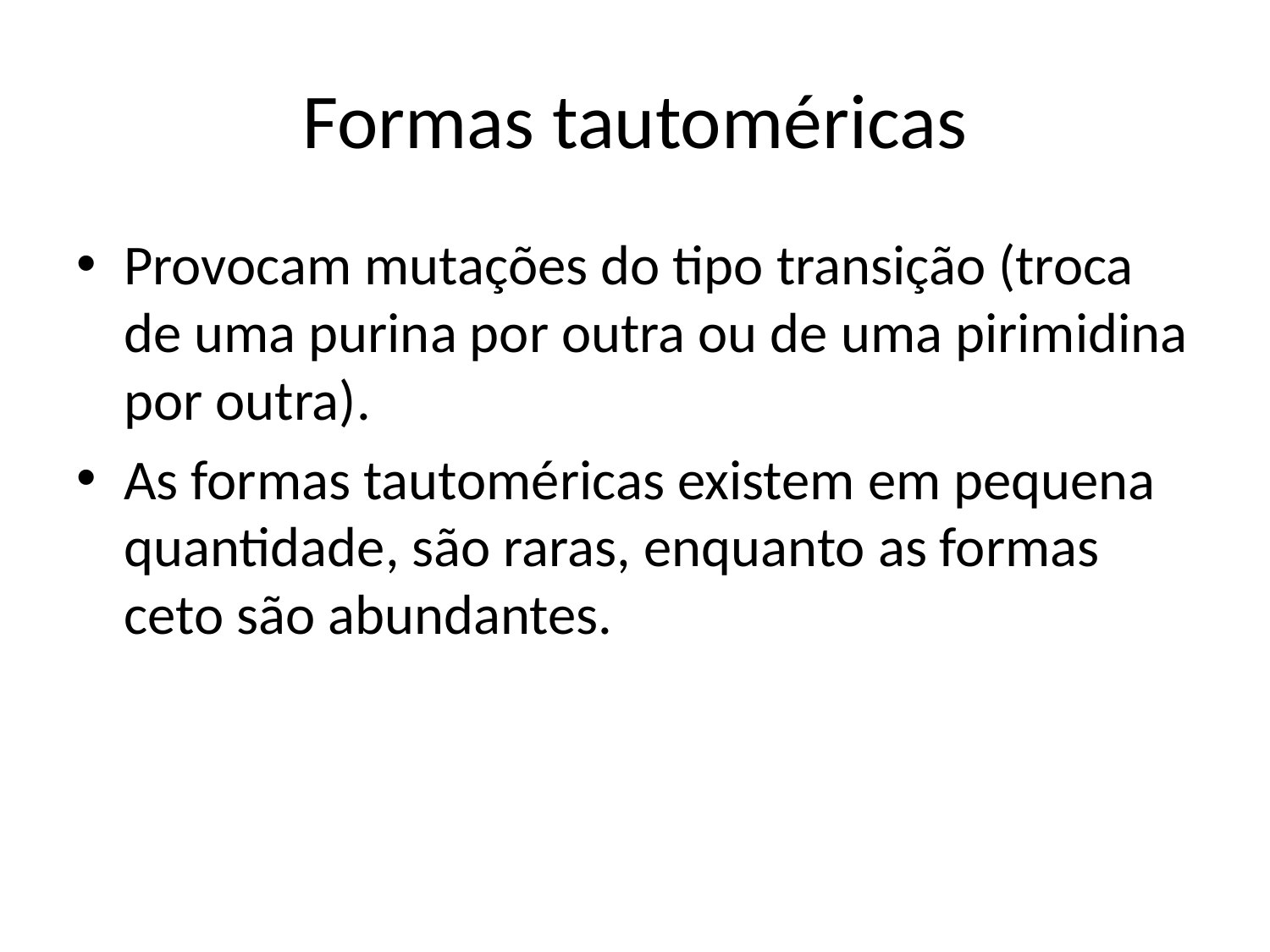

# Formas tautoméricas
Provocam mutações do tipo transição (troca de uma purina por outra ou de uma pirimidina por outra).
As formas tautoméricas existem em pequena quantidade, são raras, enquanto as formas ceto são abundantes.